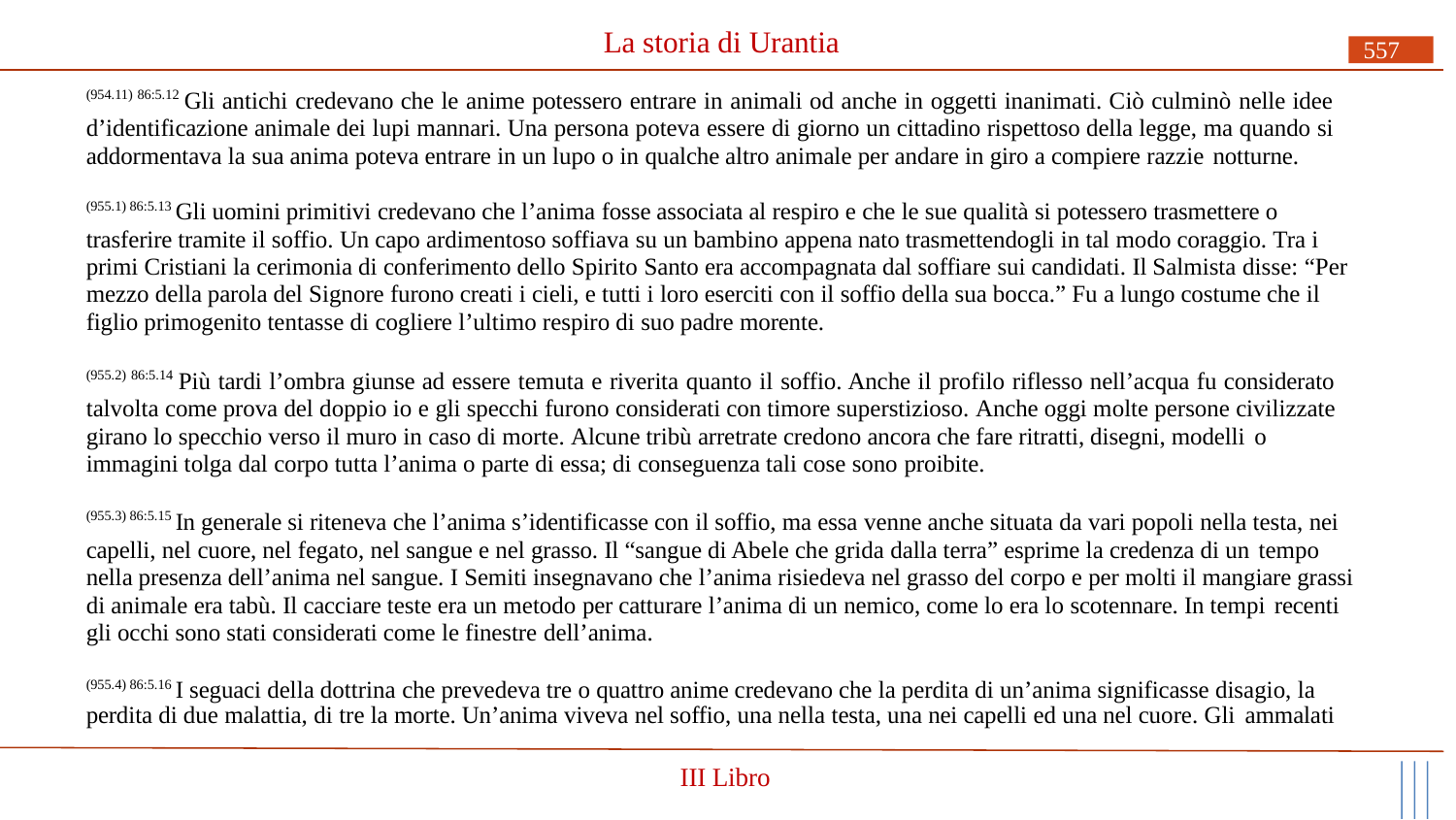

# La storia di Urantia
557

(954.11) 86:5.12 Gli antichi credevano che le anime potessero entrare in animali od anche in oggetti inanimati. Ciò culminò nelle idee  d’identificazione animale dei lupi mannari. Una persona poteva essere di giorno un cittadino rispettoso della legge, ma quando si  addormentava la sua anima poteva entrare in un lupo o in qualche altro animale per andare in giro a compiere razzie notturne.

(955.1) 86:5.13 Gli uomini primitivi credevano che l’anima fosse associata al respiro e che le sue qualità si potessero trasmettere o  trasferire tramite il soffio. Un capo ardimentoso soffiava su un bambino appena nato trasmettendogli in tal modo coraggio. Tra i  primi Cristiani la cerimonia di conferimento dello Spirito Santo era accompagnata dal soffiare sui candidati. Il Salmista disse: “Per  mezzo della parola del Signore furono creati i cieli, e tutti i loro eserciti con il soffio della sua bocca.” Fu a lungo costume che il  figlio primogenito tentasse di cogliere l’ultimo respiro di suo padre morente.

(955.2) 86:5.14 Più tardi l’ombra giunse ad essere temuta e riverita quanto il soffio. Anche il profilo riflesso nell’acqua fu considerato  talvolta come prova del doppio io e gli specchi furono considerati con timore superstizioso. Anche oggi molte persone civilizzate  girano lo specchio verso il muro in caso di morte. Alcune tribù arretrate credono ancora che fare ritratti, disegni, modelli o
immagini tolga dal corpo tutta l’anima o parte di essa; di conseguenza tali cose sono proibite.

(955.3) 86:5.15 In generale si riteneva che l’anima s’identificasse con il soffio, ma essa venne anche situata da vari popoli nella testa, nei  capelli, nel cuore, nel fegato, nel sangue e nel grasso. Il “sangue di Abele che grida dalla terra” esprime la credenza di un tempo
nella presenza dell’anima nel sangue. I Semiti insegnavano che l’anima risiedeva nel grasso del corpo e per molti il mangiare grassi  di animale era tabù. Il cacciare teste era un metodo per catturare l’anima di un nemico, come lo era lo scotennare. In tempi recenti
gli occhi sono stati considerati come le finestre dell’anima.

(955.4) 86:5.16 I seguaci della dottrina che prevedeva tre o quattro anime credevano che la perdita di un’anima significasse disagio, la
perdita di due malattia, di tre la morte. Un’anima viveva nel soffio, una nella testa, una nei capelli ed una nel cuore. Gli ammalati

III Libro